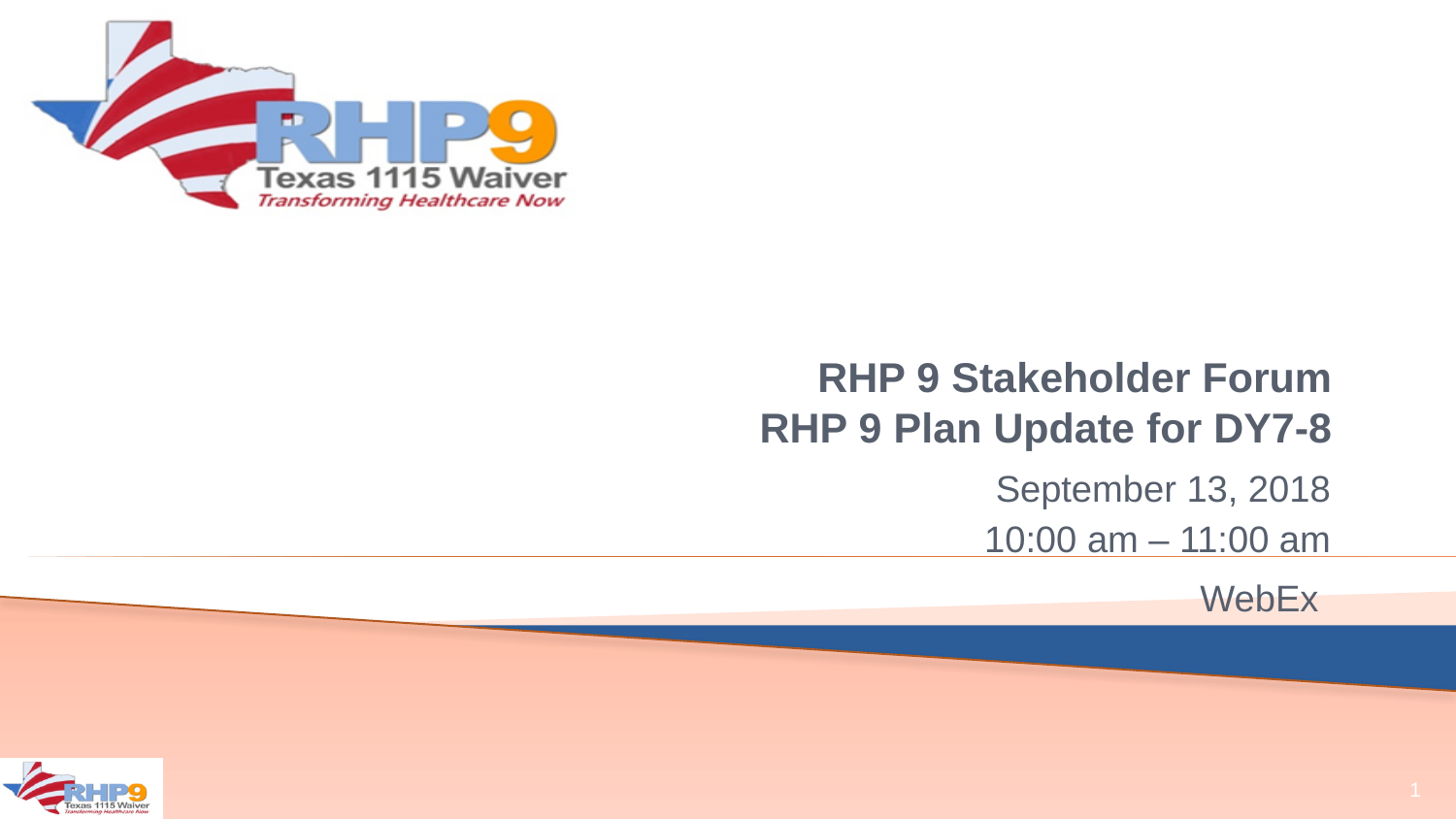

# RHP 9 Stakeholder Forum RHP 9 Plan Update for DY7-8
September 13, 2018
10:00 am – 11:00 am
WebEx
1